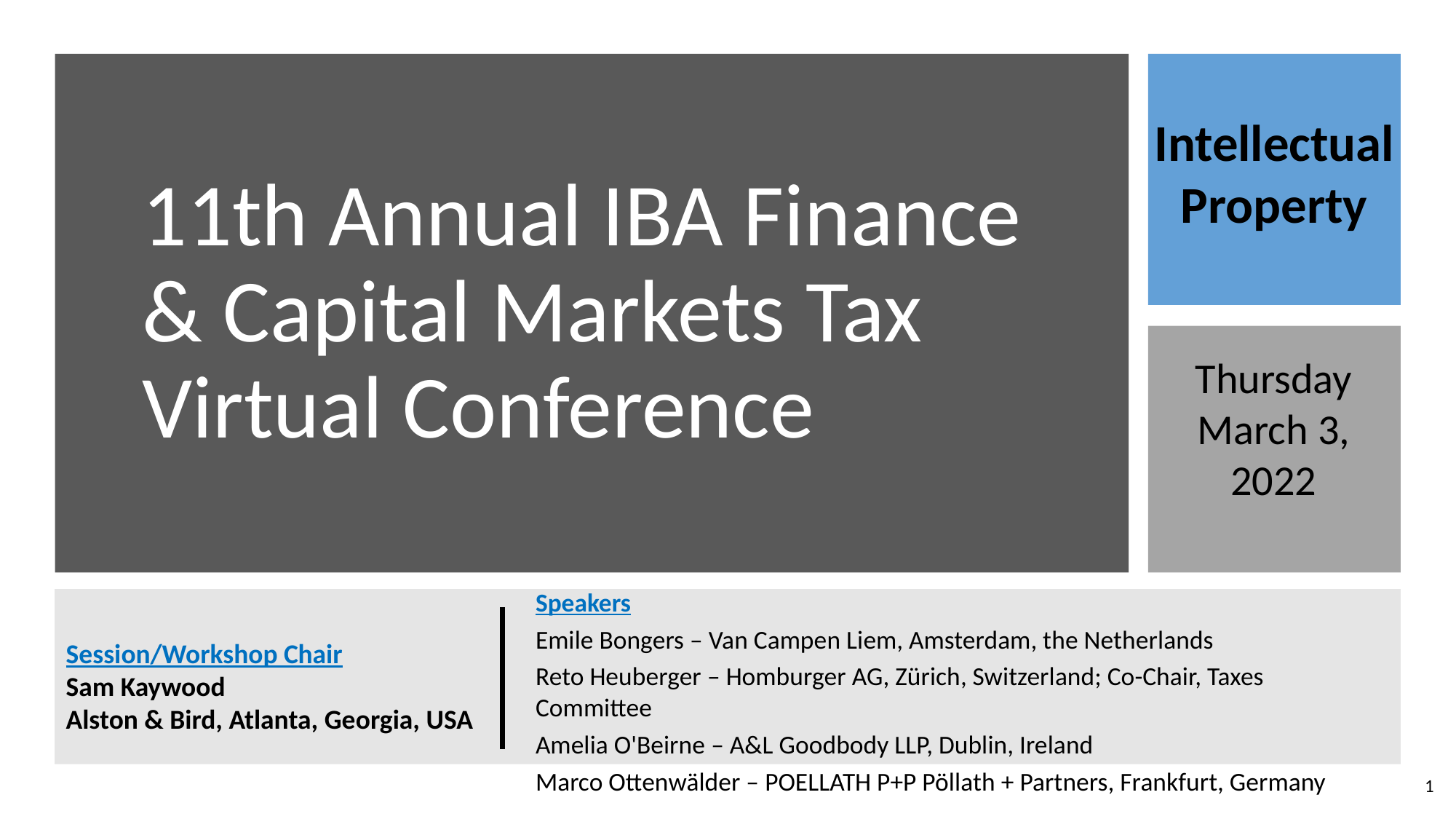

Intellectual Property

# 11th Annual IBA Finance & Capital Markets Tax Virtual Conference

Thursday
March 3, 2022

Speakers
Emile Bongers – Van Campen Liem, Amsterdam, the Netherlands
Reto Heuberger – Homburger AG, Zürich, Switzerland; Co-Chair, Taxes Committee
Amelia O'Beirne – A&L Goodbody LLP, Dublin, Ireland
Marco Ottenwälder – POELLATH P+P Pöllath + Partners, Frankfurt, Germany

Session/Workshop Chair
Sam Kaywood
Alston & Bird, Atlanta, Georgia, USA
1